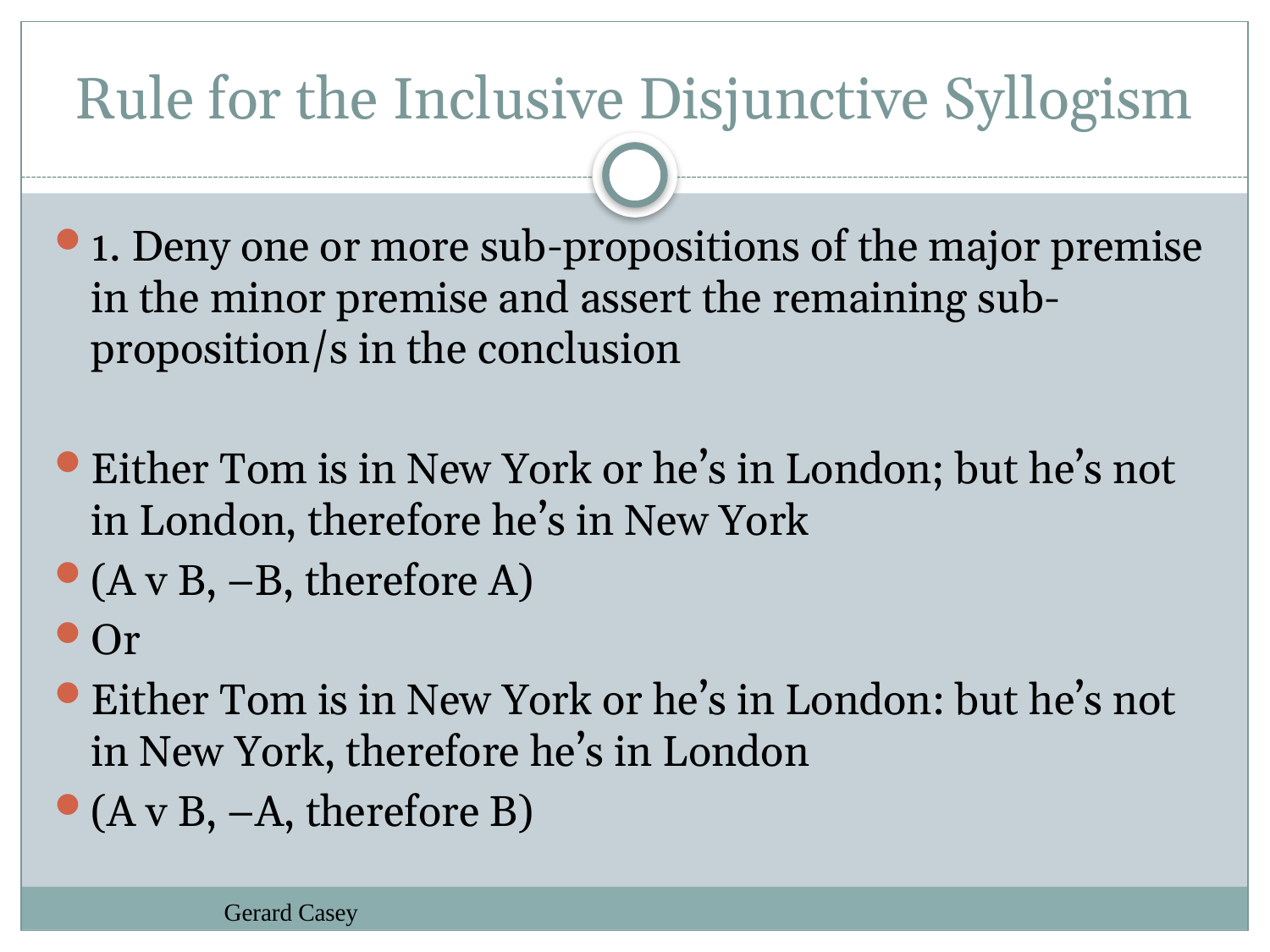

# Rule for the Inclusive Disjunctive Syllogism
1. Deny one or more sub-propositions of the major premise in the minor premise and assert the remaining sub-proposition/s in the conclusion

Either Tom is in New York or he’s in London; but he’s not in London, therefore he’s in New York
(A v B, –B, therefore A)
Or
Either Tom is in New York or he’s in London: but he’s not in New York, therefore he’s in London
(A v B, –A, therefore B)

Gerard Casey